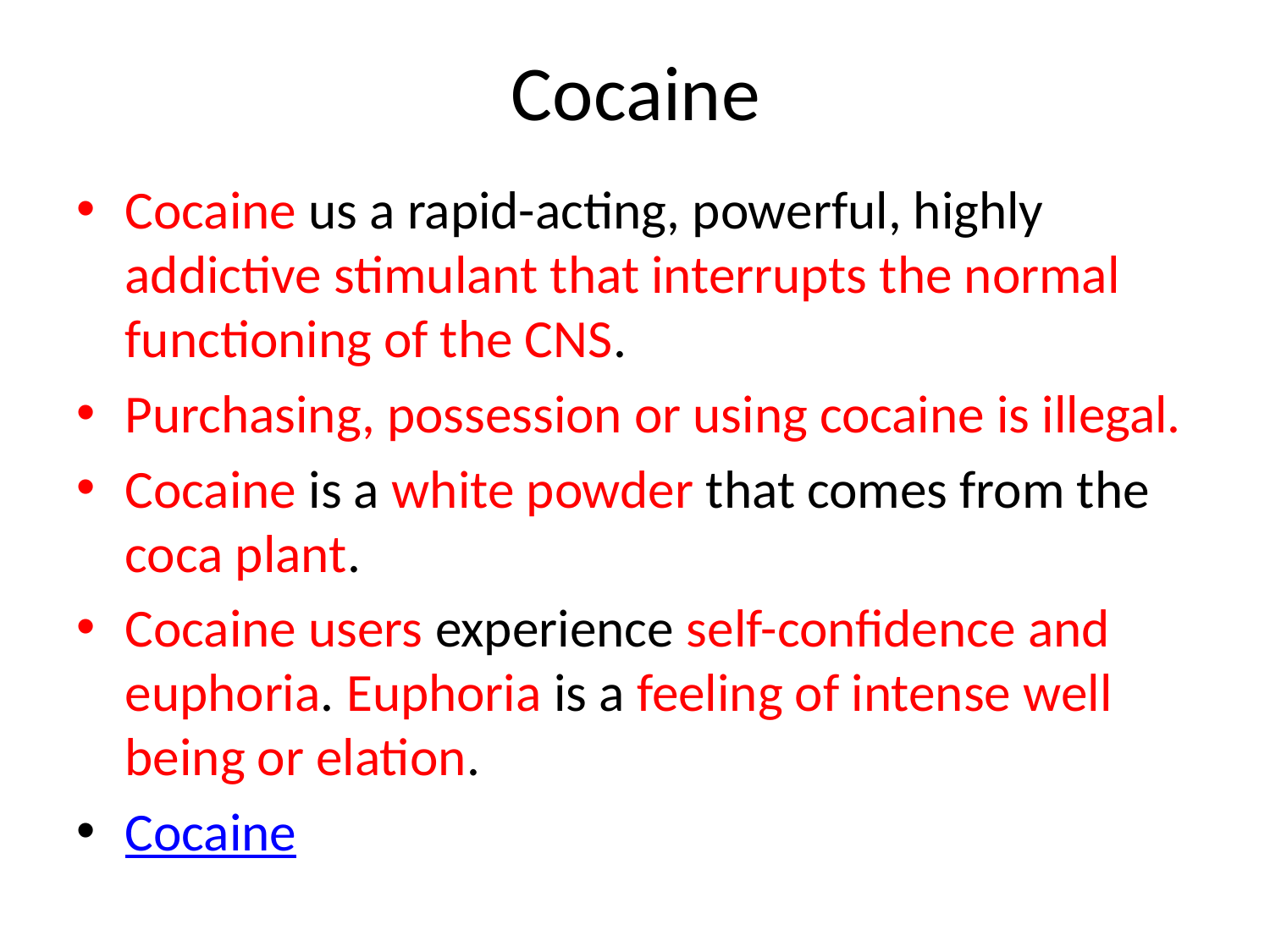

# Cocaine
Cocaine us a rapid-acting, powerful, highly addictive stimulant that interrupts the normal functioning of the CNS.
Purchasing, possession or using cocaine is illegal.
Cocaine is a white powder that comes from the coca plant.
Cocaine users experience self-confidence and euphoria. Euphoria is a feeling of intense well being or elation.
Cocaine